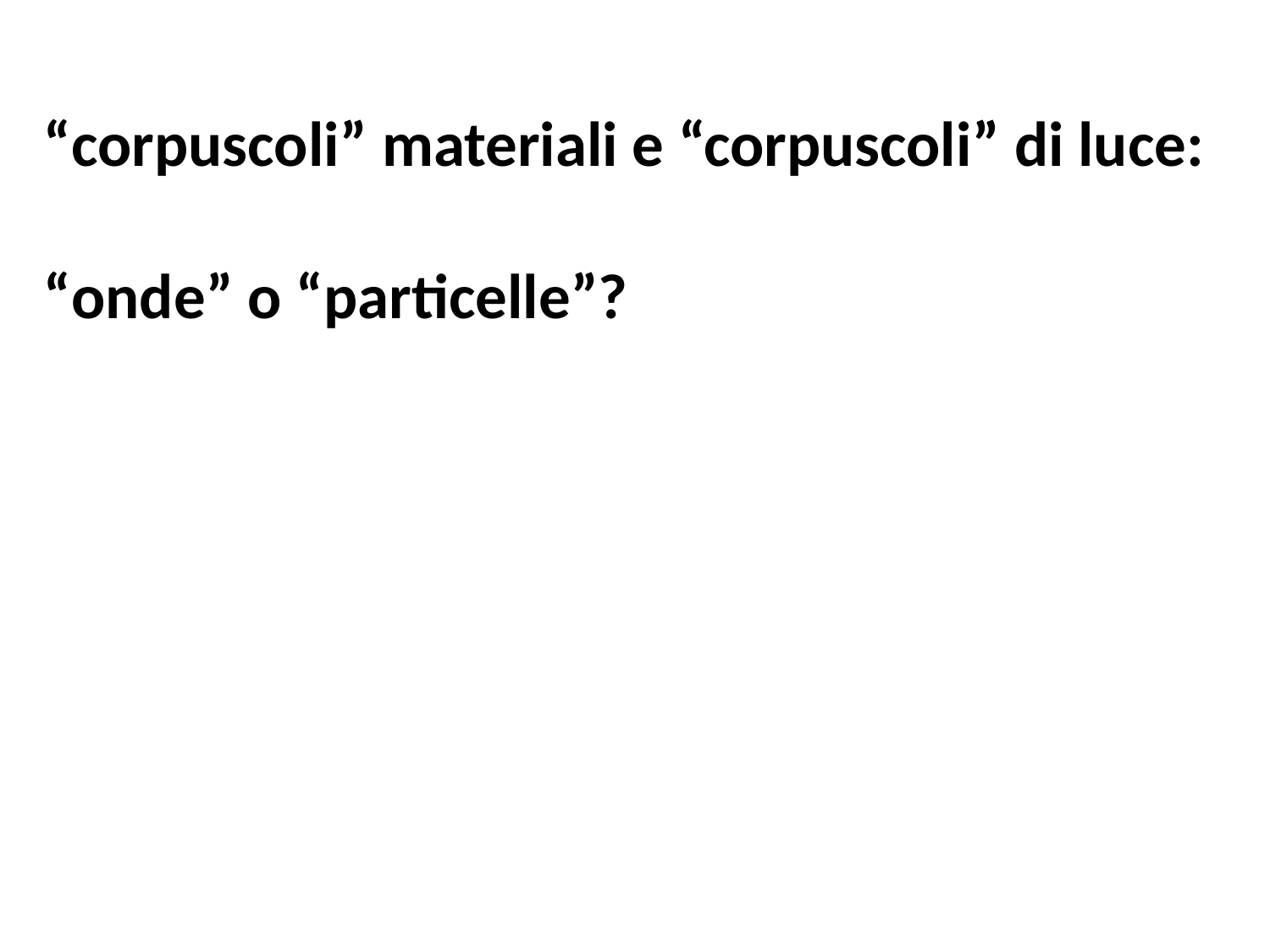

“corpuscoli” materiali e “corpuscoli” di luce:

“onde” o “particelle”?